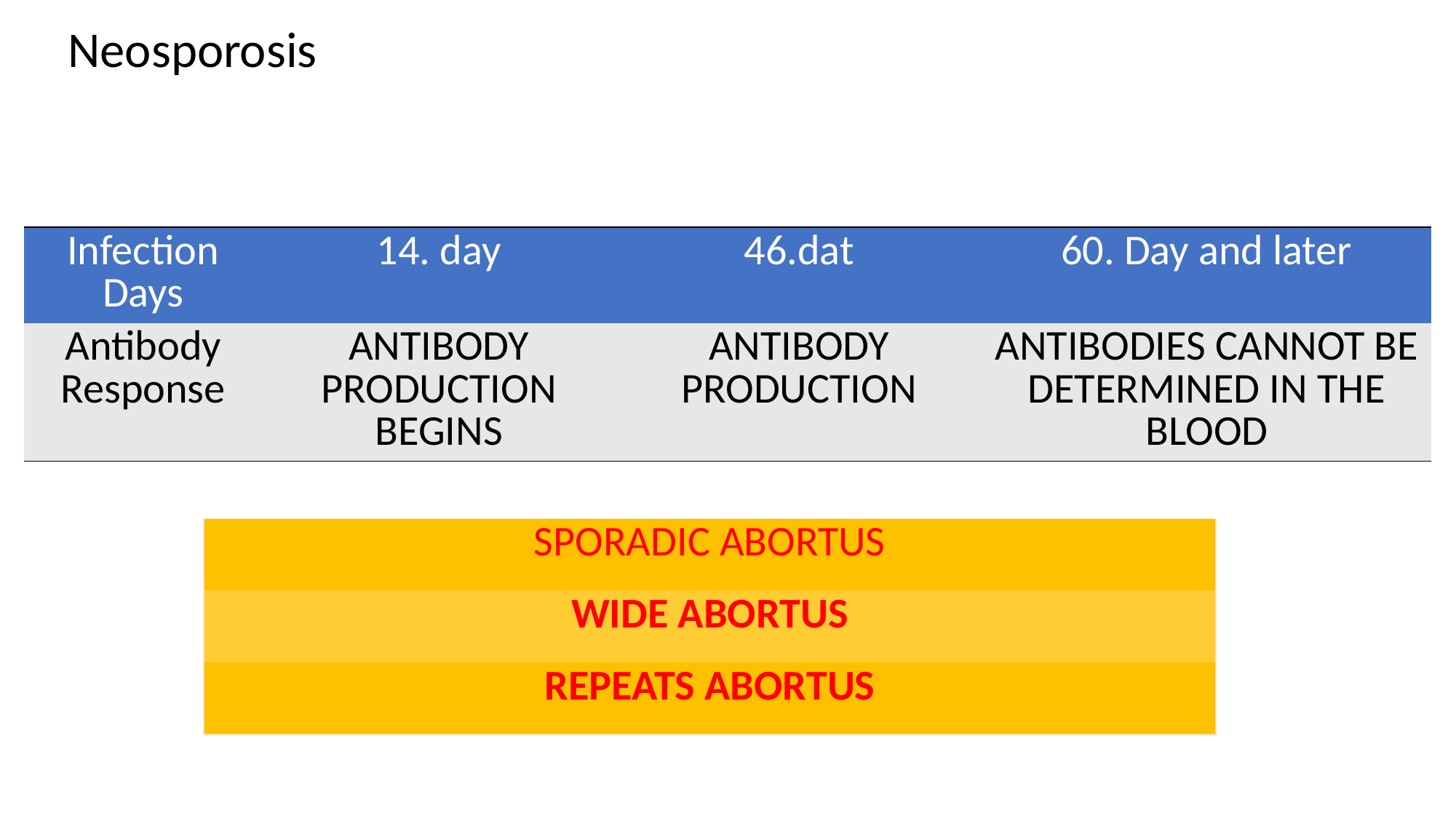

# Neosporosis
| Infection Days | 14. day | 46.dat | 60. Day and later |
| --- | --- | --- | --- |
| Antibody Response | ANTIBODY PRODUCTION BEGINS | ANTIBODY PRODUCTION | ANTIBODIES CANNOT BE DETERMINED IN THE BLOOD |
| SPORADIC ABORTUS |
| --- |
| WIDE ABORTUS |
| REPEATS ABORTUS |